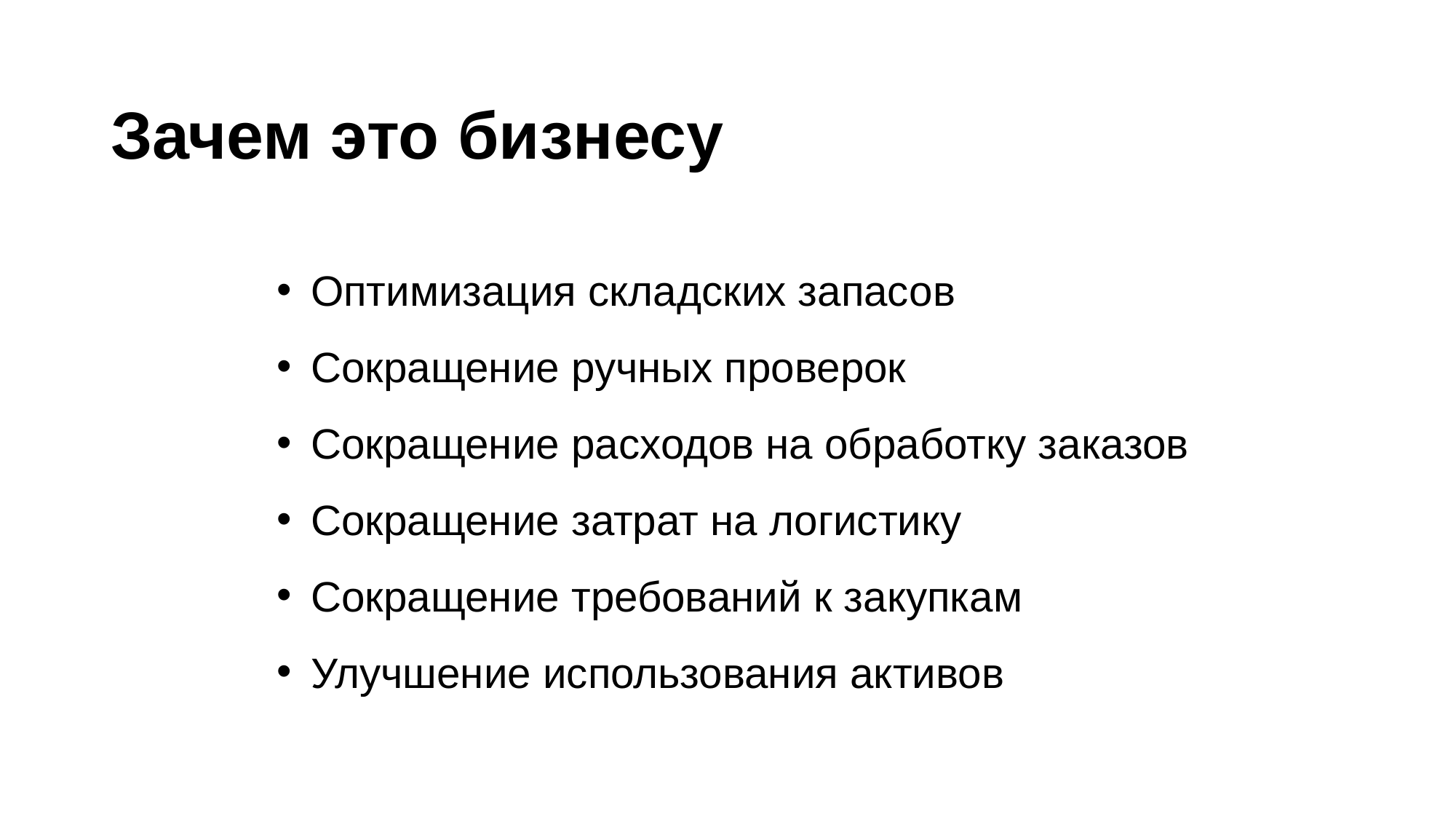

Зачем это бизнесу
Оптимизация складских запасов
Сокращение ручных проверок
Сокращение расходов на обработку заказов
Сокращение затрат на логистику
Сокращение требований к закупкам
Улучшение использования активов